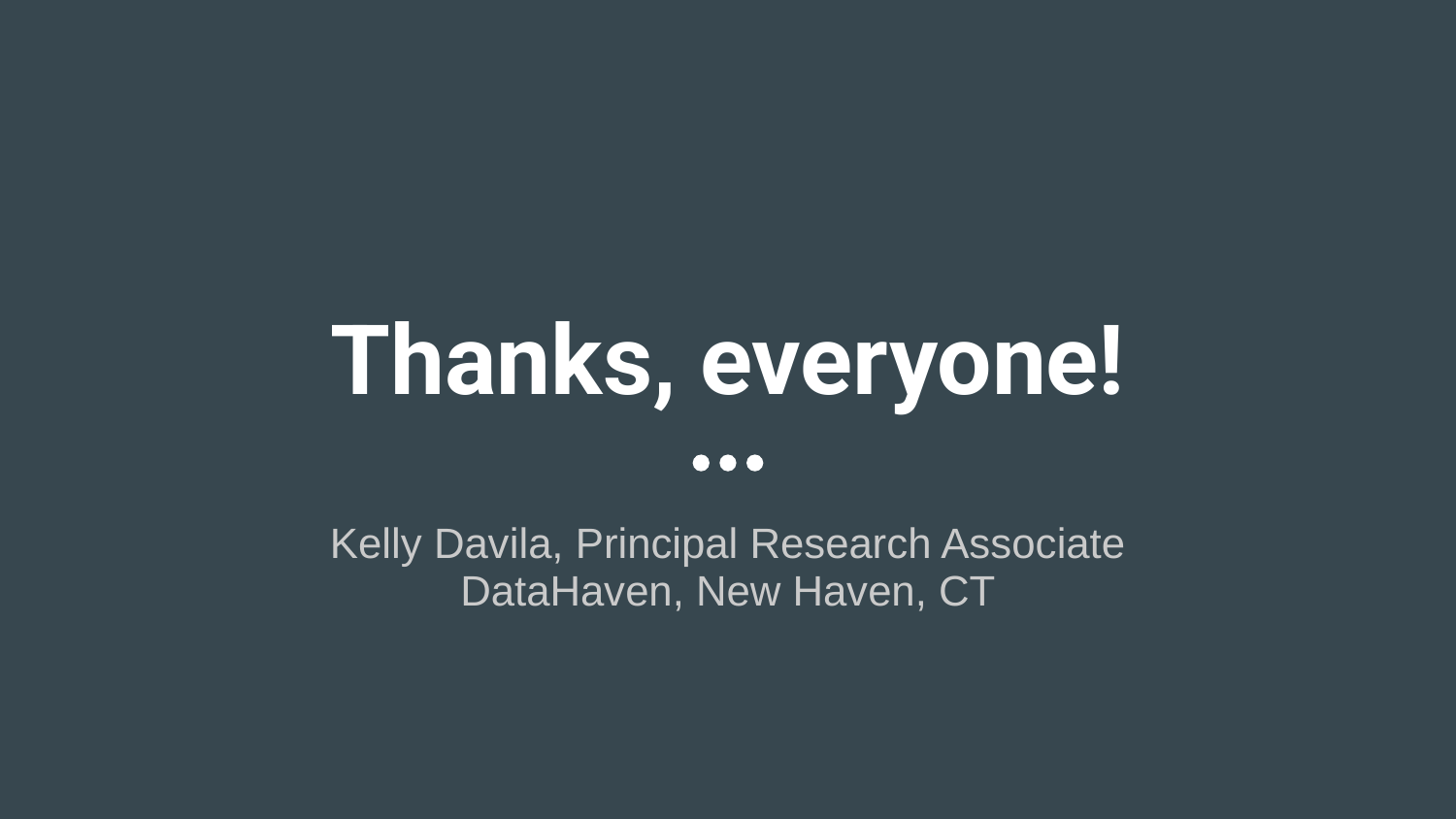

# Thanks, everyone!
Kelly Davila, Principal Research Associate
DataHaven, New Haven, CT